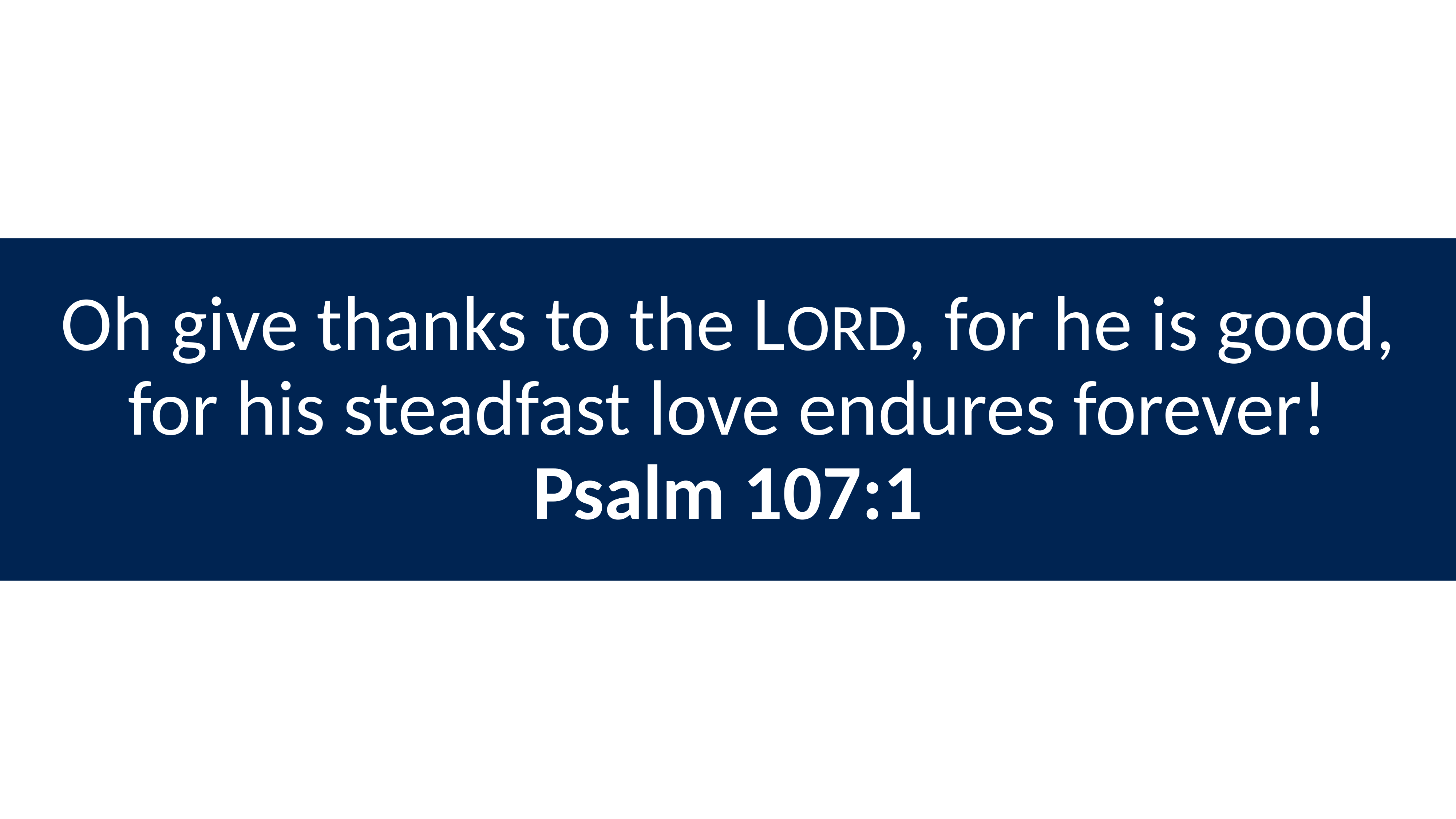

Oh give thanks to the LORD, for he is good,
for his steadfast love endures forever!
Psalm 107:1